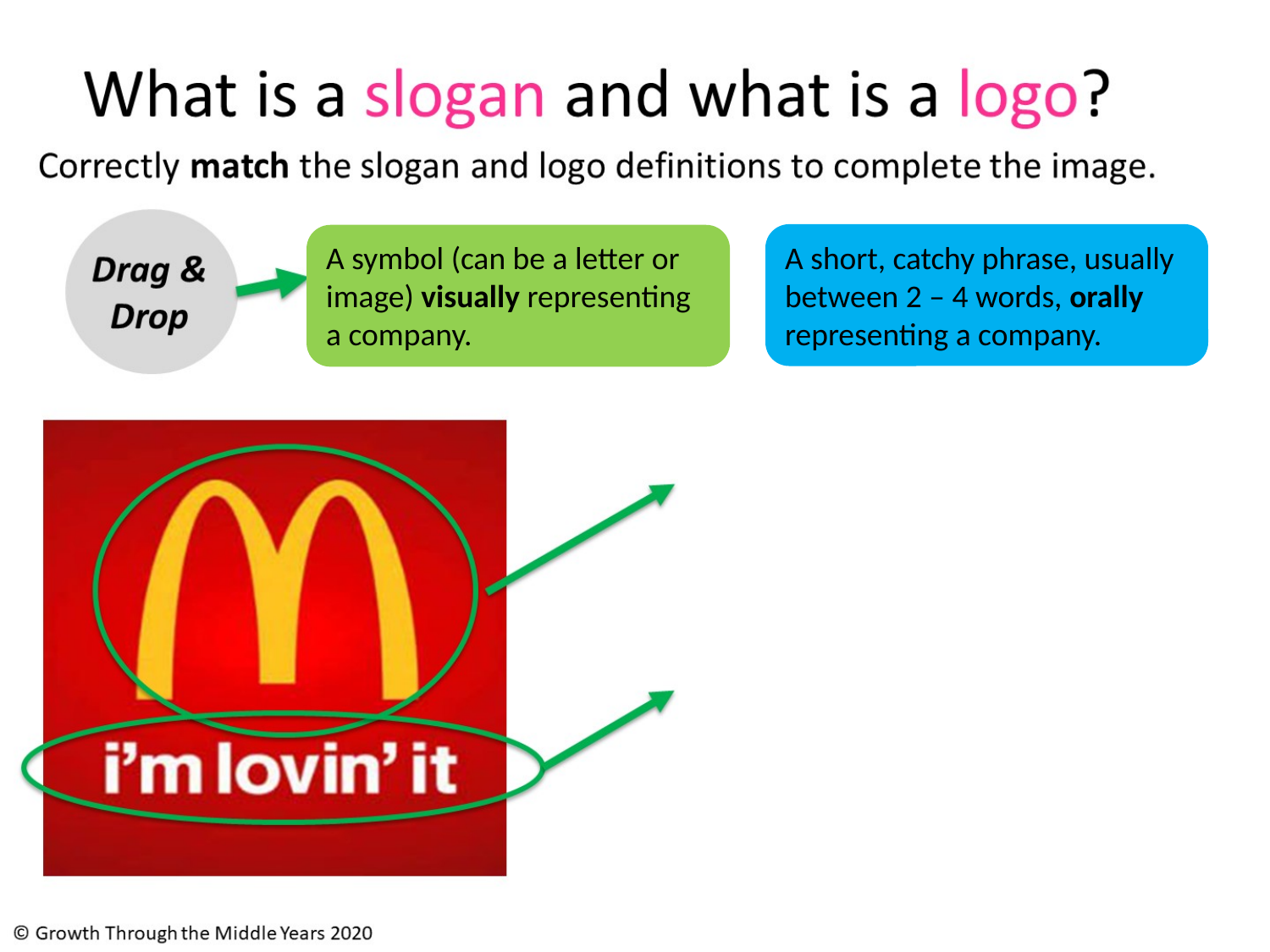

A short, catchy phrase, usually between 2 – 4 words, orally representing a company.
A symbol (can be a letter or image) visually representing a company.